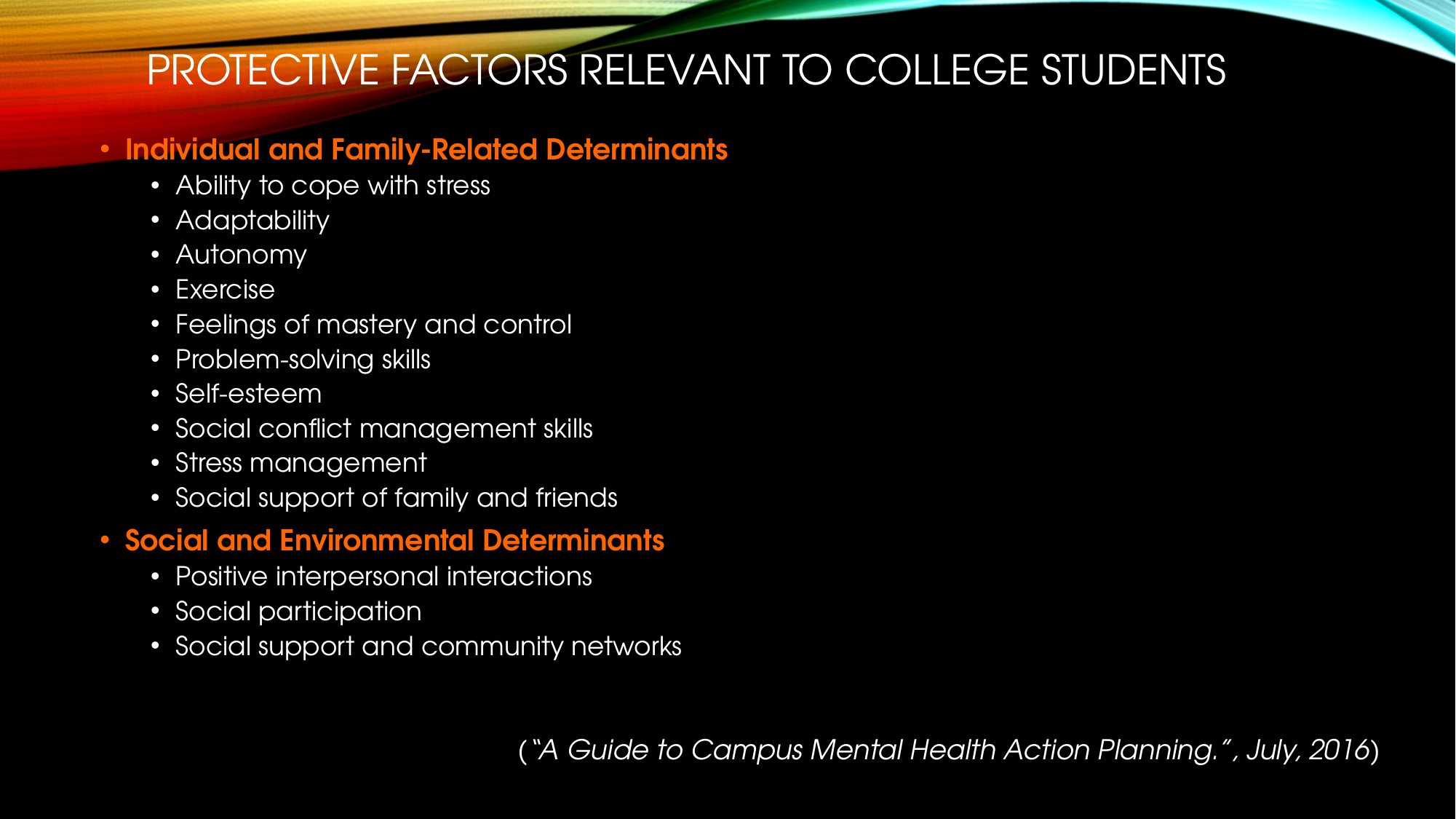

# Protective Factors Relevant to College Students
Individual and Family-Related Determinants
Ability to cope with stress
Adaptability
Autonomy
Exercise
Feelings of mastery and control
Problem-solving skills
Self-esteem
Social conflict management skills
Stress management
Social support of family and friends
Social and Environmental Determinants
Positive interpersonal interactions
Social participation
Social support and community networks
(“A Guide to Campus Mental Health Action Planning.”, July, 2016)